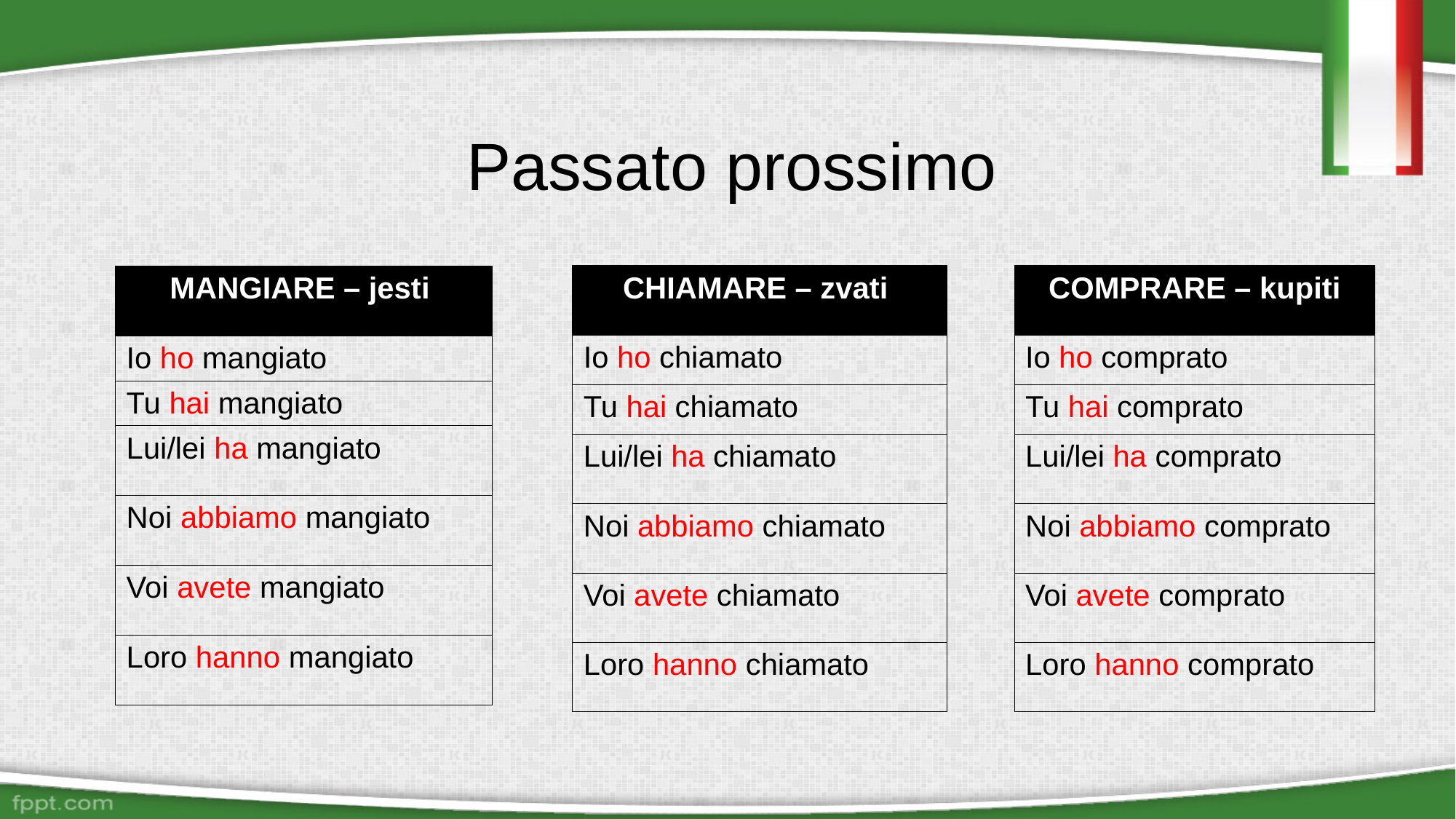

Passato prossimo
| CHIAMARE – zvati |
| --- |
| Io ho chiamato |
| Tu hai chiamato |
| Lui/lei ha chiamato |
| Noi abbiamo chiamato |
| Voi avete chiamato |
| Loro hanno chiamato |
| COMPRARE – kupiti |
| --- |
| Io ho comprato |
| Tu hai comprato |
| Lui/lei ha comprato |
| Noi abbiamo comprato |
| Voi avete comprato |
| Loro hanno comprato |
| MANGIARE – jesti |
| --- |
| Io ho mangiato |
| Tu hai mangiato |
| Lui/lei ha mangiato |
| Noi abbiamo mangiato |
| Voi avete mangiato |
| Loro hanno mangiato |